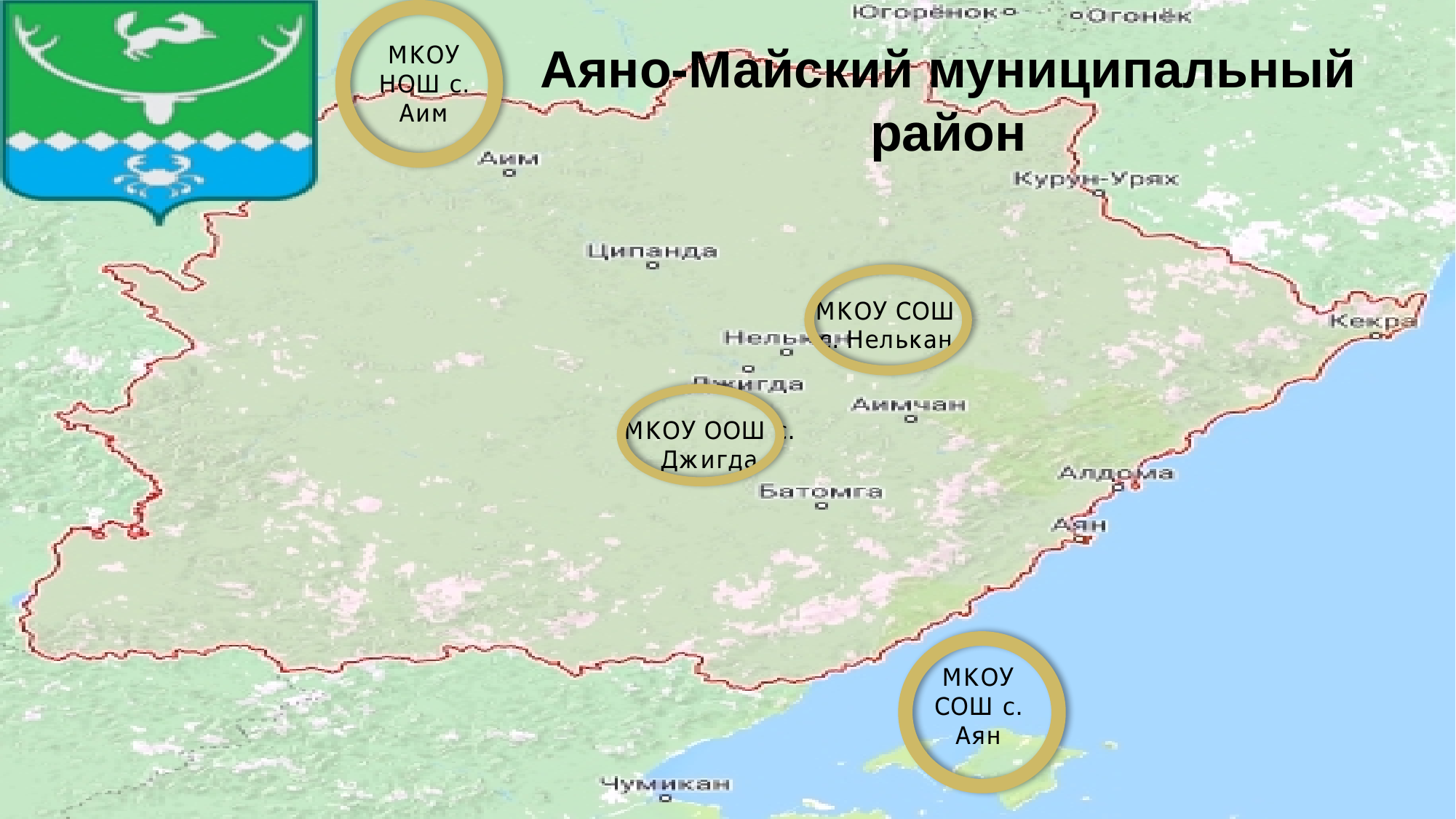

# Аяно-Майский муниципальный район
МКОУ НОШ с. Аим

МКОУ СОШ с. Нелькан

МКОУ ООШ с. Джигда

МКОУ СОШ с. Аян